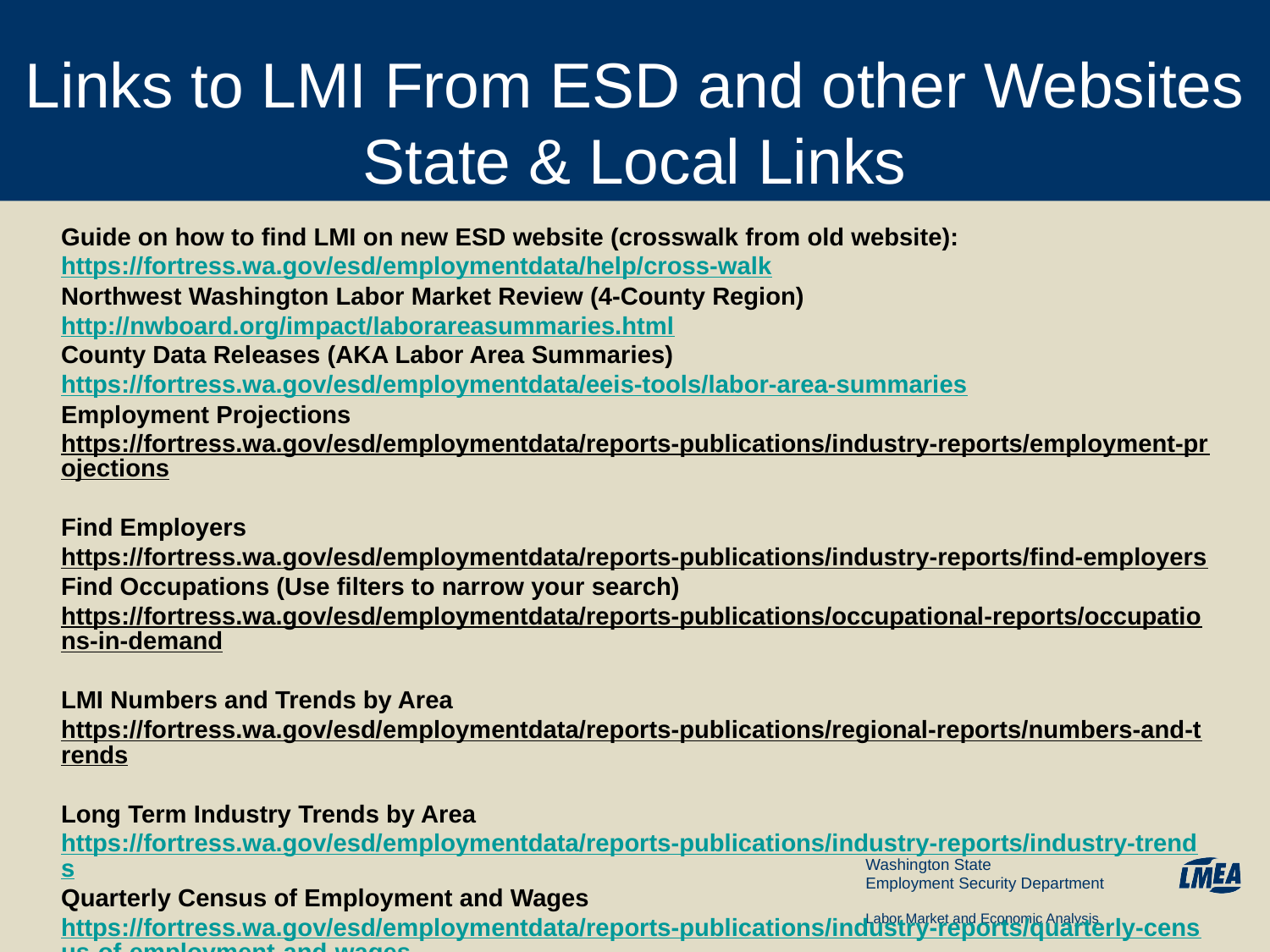

# Links to LMI From ESD and other Websites State & Local Links
Guide on how to find LMI on new ESD website (crosswalk from old website):
https://fortress.wa.gov/esd/employmentdata/help/cross-walk
Northwest Washington Labor Market Review (4-County Region)
http://nwboard.org/impact/laborareasummaries.html
County Data Releases (AKA Labor Area Summaries)
https://fortress.wa.gov/esd/employmentdata/eeis-tools/labor-area-summaries
Employment Projections
https://fortress.wa.gov/esd/employmentdata/reports-publications/industry-reports/employment-projections
Find Employers
https://fortress.wa.gov/esd/employmentdata/reports-publications/industry-reports/find-employers
Find Occupations (Use filters to narrow your search)
https://fortress.wa.gov/esd/employmentdata/reports-publications/occupational-reports/occupations-in-demand
LMI Numbers and Trends by Area
https://fortress.wa.gov/esd/employmentdata/reports-publications/regional-reports/numbers-and-trends
Long Term Industry Trends by Area
https://fortress.wa.gov/esd/employmentdata/reports-publications/industry-reports/industry-trends
Quarterly Census of Employment and Wages
https://fortress.wa.gov/esd/employmentdata/reports-publications/industry-reports/quarterly-census-of-employment-and-wages